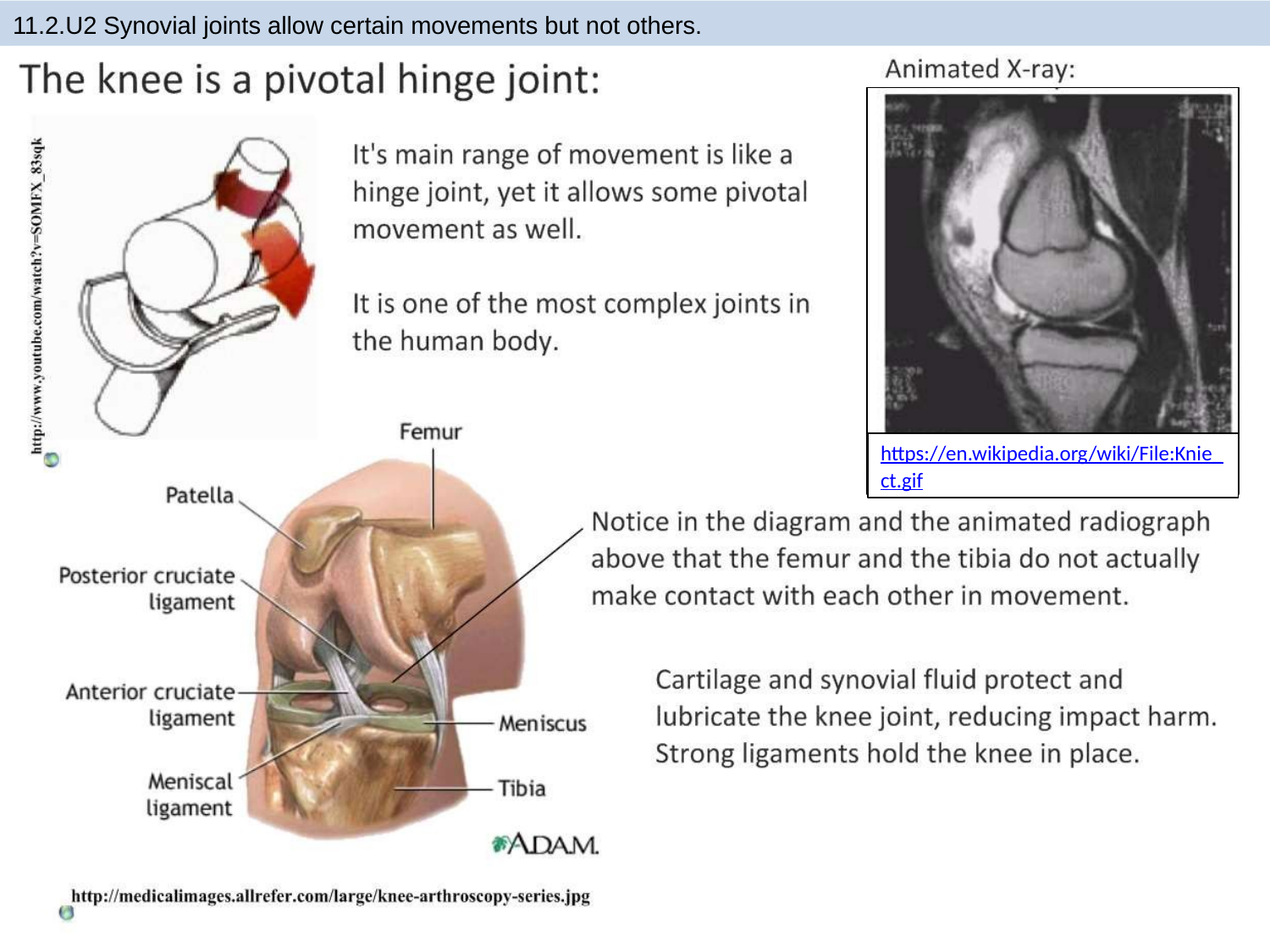

11.2.U2 Synovial joints allow certain movements but not others.

https://en.wikipedia.org/wiki/File:Knie_
ct.gif